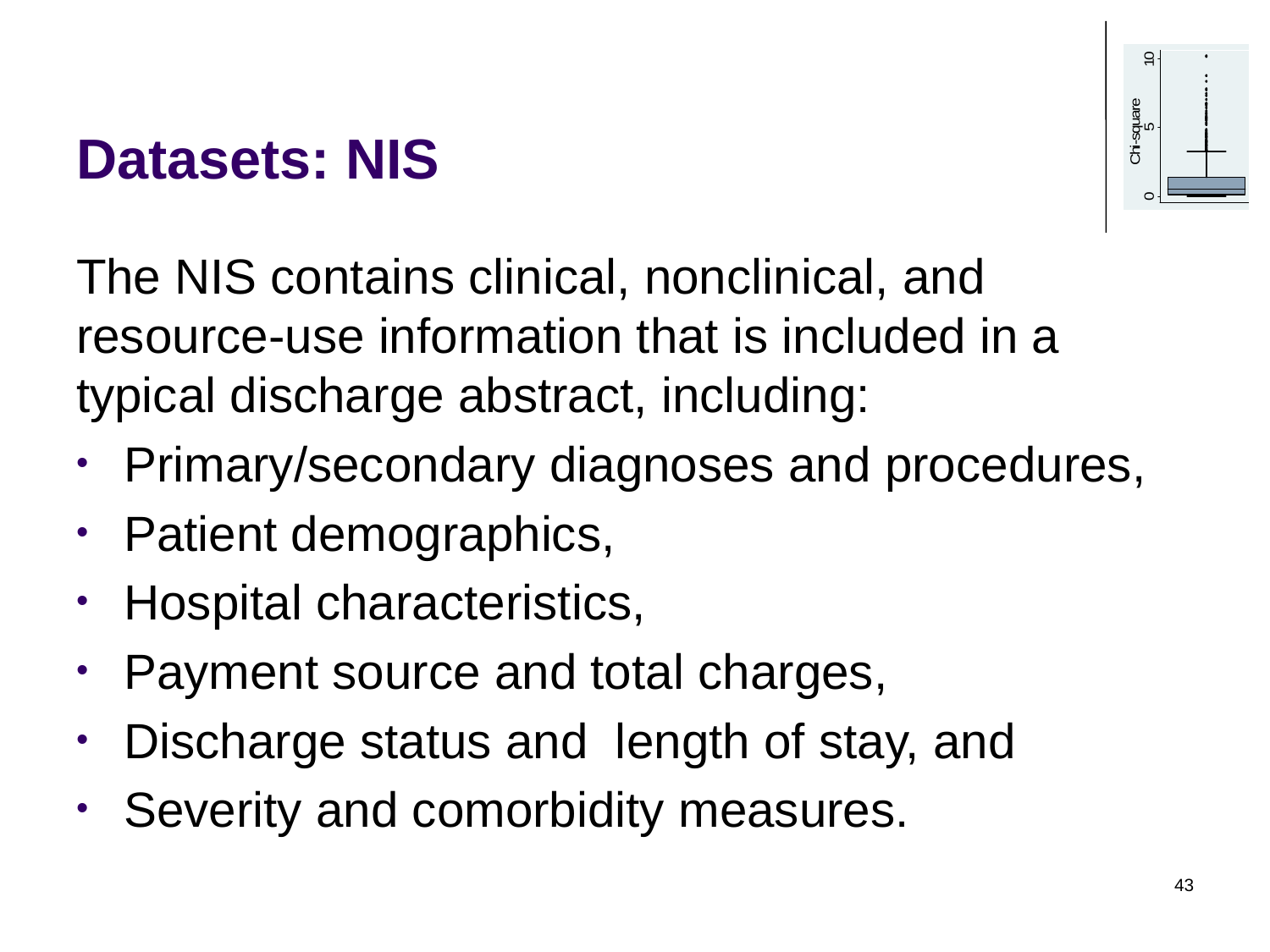

# Datasets: NIS
The NIS contains clinical, nonclinical, and resource-use information that is included in a typical discharge abstract, including:
Primary/secondary diagnoses and procedures,
Patient demographics,
Hospital characteristics,
Payment source and total charges,
Discharge status and  length of stay, and
Severity and comorbidity measures.

43